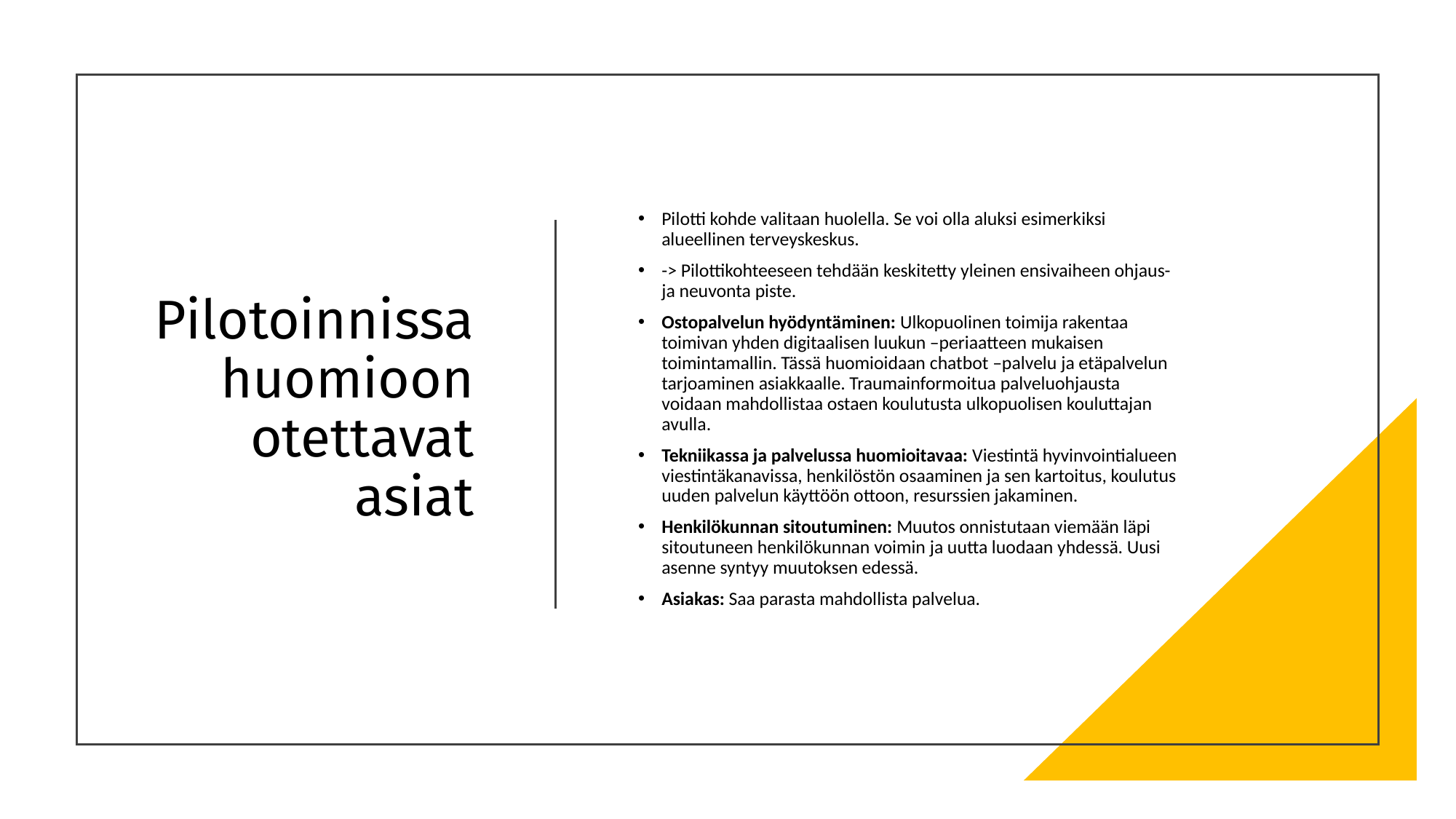

# Pilotoinnissa huomioon otettavat asiat
Pilotti kohde valitaan huolella. Se voi olla aluksi esimerkiksi alueellinen terveyskeskus.
-> Pilottikohteeseen tehdään keskitetty yleinen ensivaiheen ohjaus- ja neuvonta piste.
Ostopalvelun hyödyntäminen: Ulkopuolinen toimija rakentaa toimivan yhden digitaalisen luukun –periaatteen mukaisen toimintamallin. Tässä huomioidaan chatbot –palvelu ja etäpalvelun tarjoaminen asiakkaalle. Traumainformoitua palveluohjausta voidaan mahdollistaa ostaen koulutusta ulkopuolisen kouluttajan avulla.
Tekniikassa ja palvelussa huomioitavaa: Viestintä hyvinvointialueen viestintäkanavissa, henkilöstön osaaminen ja sen kartoitus, koulutus uuden palvelun käyttöön ottoon, resurssien jakaminen.
Henkilökunnan sitoutuminen: Muutos onnistutaan viemään läpi sitoutuneen henkilökunnan voimin ja uutta luodaan yhdessä. Uusi asenne syntyy muutoksen edessä.
Asiakas: Saa parasta mahdollista palvelua.